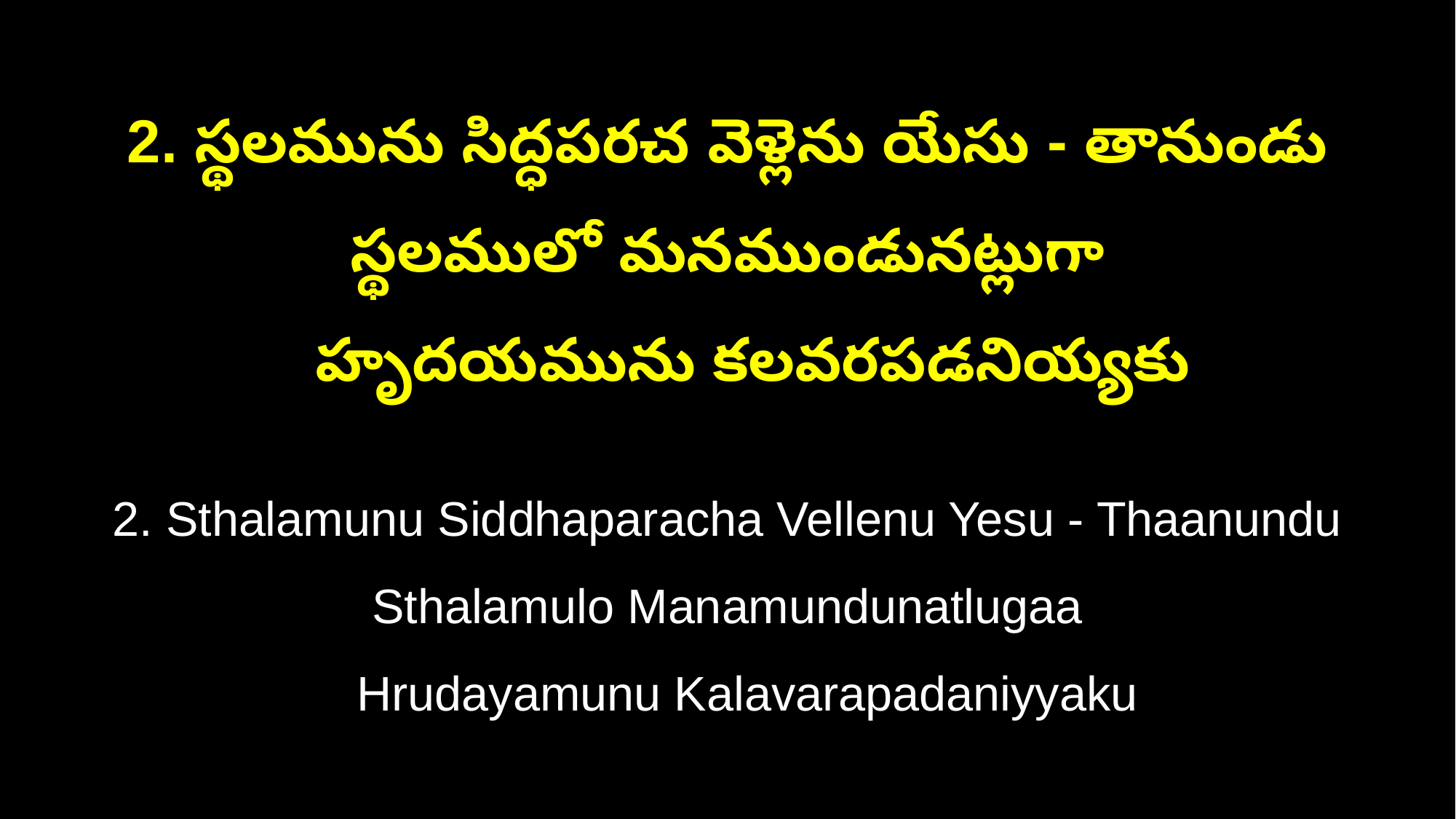

2. స్థలమును సిద్ధపరచ వెళ్లెను యేసు - తానుండు స్థలములో మనముండునట్లుగా
   హృదయమును కలవరపడనియ్యకు
2. Sthalamunu Siddhaparacha Vellenu Yesu - Thaanundu Sthalamulo Manamundunatlugaa
   Hrudayamunu Kalavarapadaniyyaku